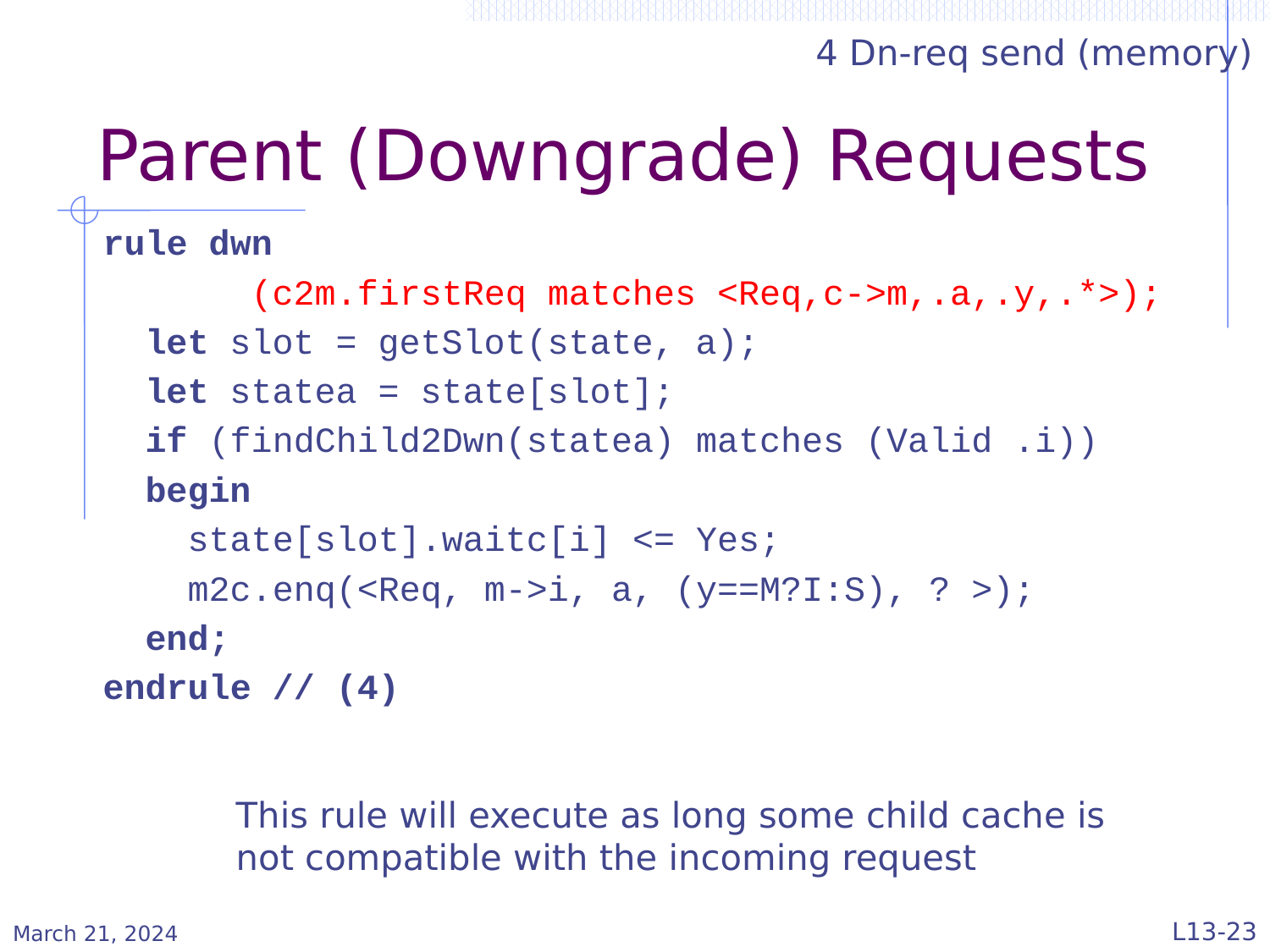

4 Dn-req send (memory)
# Parent (Downgrade) Requests
rule dwn
       (c2m.firstReq matches <Req,c->m,.a,.y,.*>);
  let slot = getSlot(state, a);
  let statea = state[slot];
  if (findChild2Dwn(statea) matches (Valid .i))
  begin
    state[slot].waitc[i] <= Yes;
    m2c.enq(<Req, m->i, a, (y==M?I:S), ? >);
  end;
endrule // (4)
This rule will execute as long some child cache is not compatible with the incoming request
March 21, 2024
L13-23